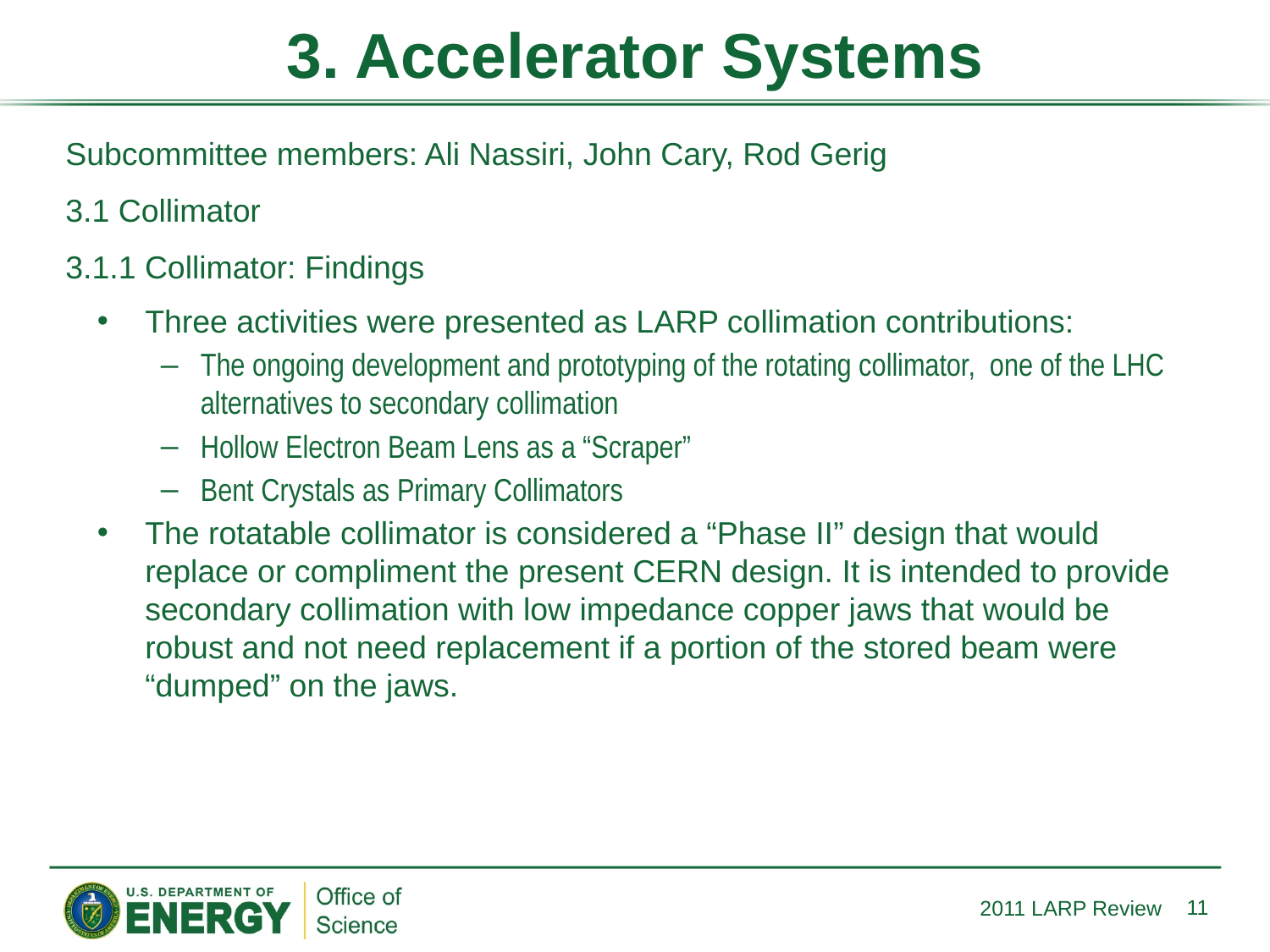

# 3. Accelerator Systems
Subcommittee members: Ali Nassiri, John Cary, Rod Gerig
3.1 Collimator
3.1.1 Collimator: Findings
Three activities were presented as LARP collimation contributions:
The ongoing development and prototyping of the rotating collimator,  one of the LHC alternatives to secondary collimation
Hollow Electron Beam Lens as a “Scraper”
Bent Crystals as Primary Collimators
The rotatable collimator is considered a “Phase II” design that would replace or compliment the present CERN design. It is intended to provide secondary collimation with low impedance copper jaws that would be robust and not need replacement if a portion of the stored beam were “dumped” on the jaws.

11
2011 LARP Review